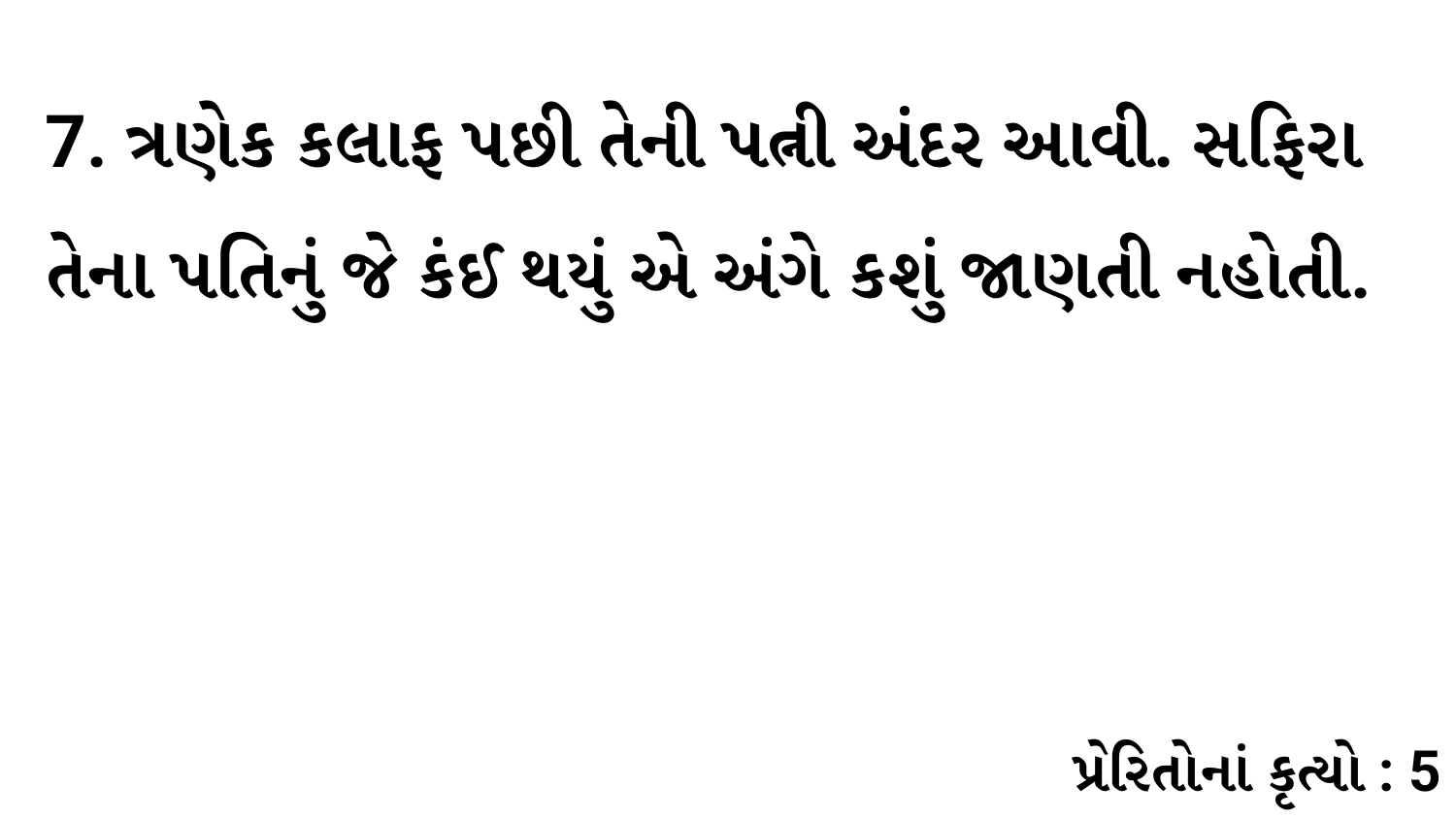

7. ત્રણેક કલાફ પછી તેની પત્ની અંદર આવી. સફિરા તેના પતિનું જે કંઈ થયું એ અંગે કશું જાણતી નહોતી.
પ્રેરિતોનાં કૃત્યો : 5